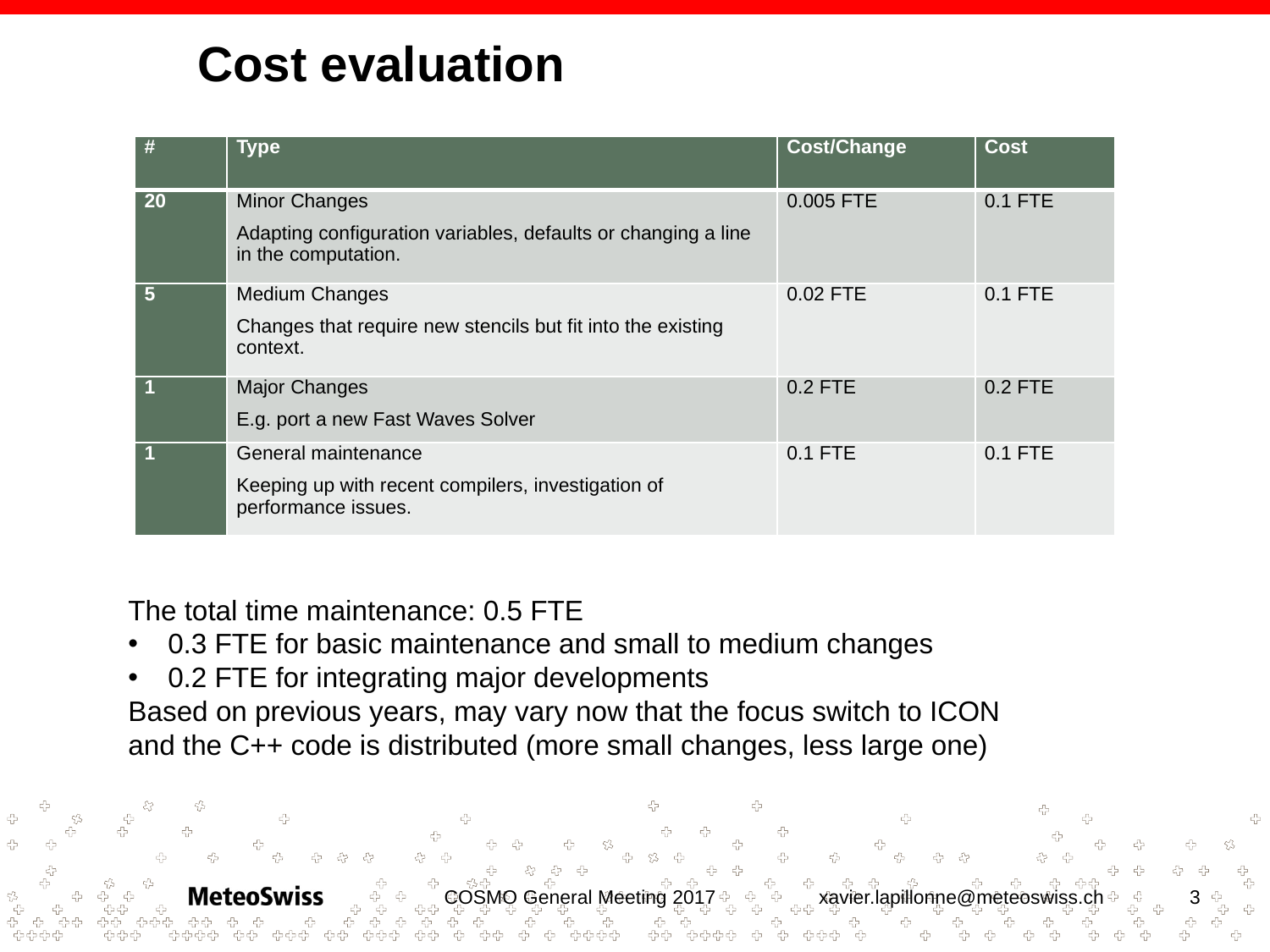

# Cost evaluation
| # | Type | Cost/Change | Cost |
| --- | --- | --- | --- |
| 20 | Minor Changes Adapting configuration variables, defaults or changing a line in the computation. | 0.005 FTE | 0.1 FTE |
| 5 | Medium Changes Changes that require new stencils but fit into the existing context. | 0.02 FTE | 0.1 FTE |
| 1 | Major Changes E.g. port a new Fast Waves Solver | 0.2 FTE | 0.2 FTE |
| 1 | General maintenance Keeping up with recent compilers, investigation of performance issues. | 0.1 FTE | 0.1 FTE |
The total time maintenance: 0.5 FTE
0.3 FTE for basic maintenance and small to medium changes
0.2 FTE for integrating major developments
Based on previous years, may vary now that the focus switch to ICON and the C++ code is distributed (more small changes, less large one)